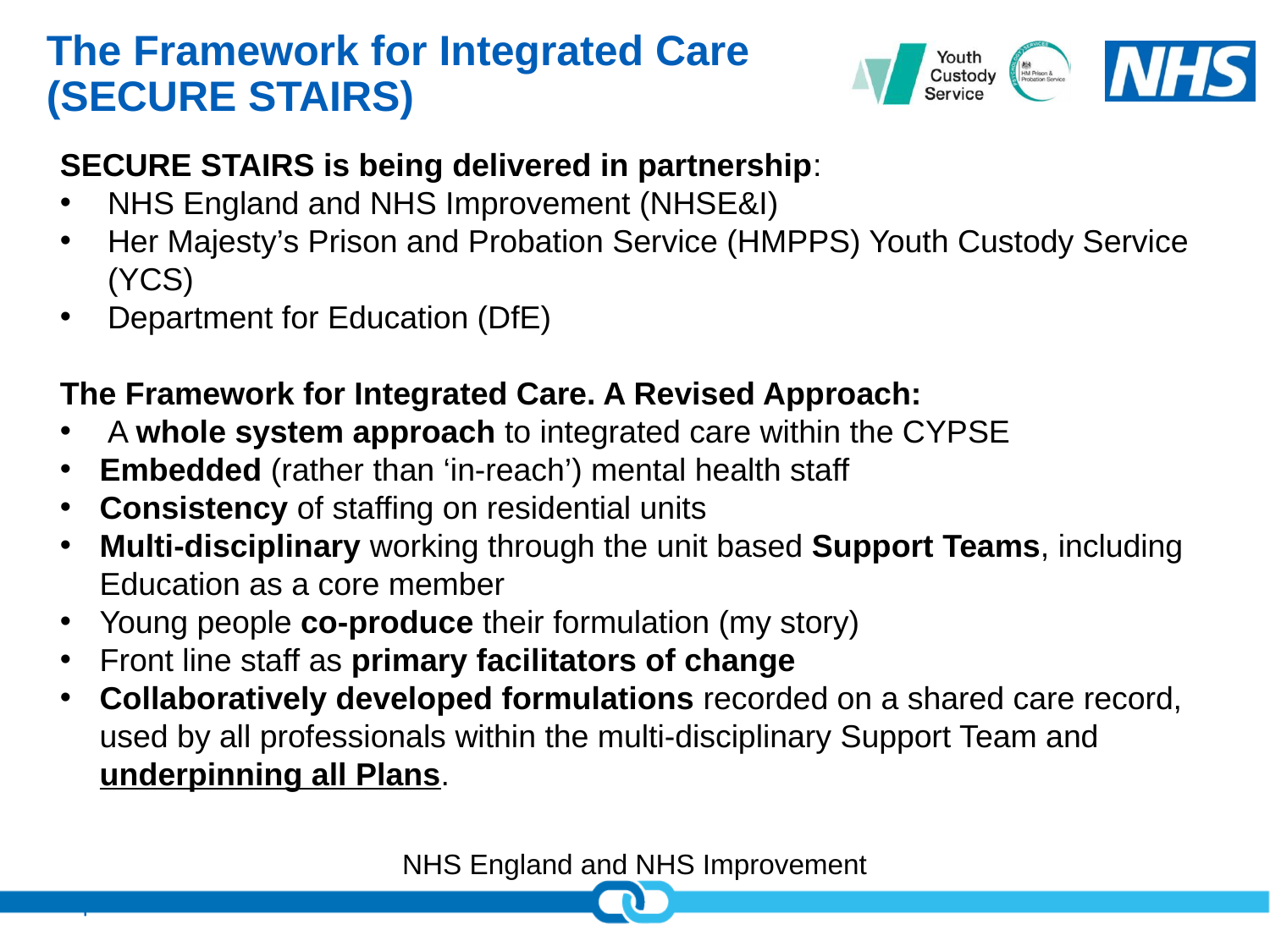

# The Framework for Integrated Care (SECURE STAIRS)
SECURE STAIRS is being delivered in partnership:
NHS England and NHS Improvement (NHSE&I)
Her Majesty’s Prison and Probation Service (HMPPS) Youth Custody Service (YCS)
Department for Education (DfE)

The Framework for Integrated Care. A Revised Approach:
A whole system approach to integrated care within the CYPSE
Embedded (rather than ‘in-reach’) mental health staff
Consistency of staffing on residential units
Multi-disciplinary working through the unit based Support Teams, including Education as a core member
Young people co-produce their formulation (my story)
Front line staff as primary facilitators of change
Collaboratively developed formulations recorded on a shared care record, used by all professionals within the multi-disciplinary Support Team and underpinning all Plans.